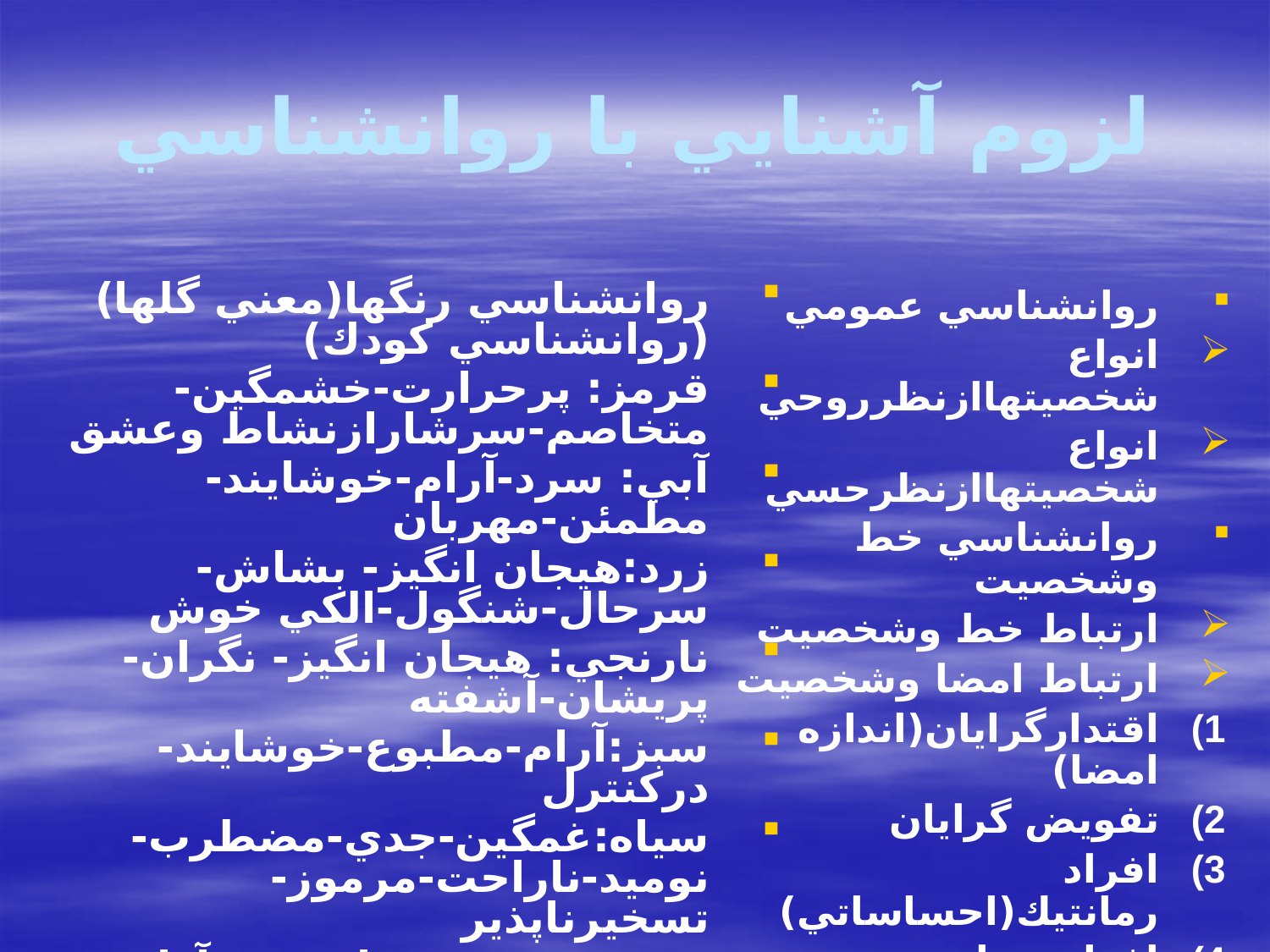

# لزوم آشنايي با روانشناسي
روانشناسي رنگها(معني گلها)(روانشناسي كودك)
قرمز: پرحرارت-خشمگين-متخاصم-سرشارازنشاط وعشق
آبي: سرد-آرام-خوشايند-مطمئن-مهربان
زرد:هيجان انگيز- بشاش-سرحال-شنگول-الكي خوش
نارنجي: هيجان انگيز- نگران-پريشان-آشفته
سبز:آرام-مطبوع-خوشايند-دركنترل
سياه:غمگين-جدي-مضطرب-نوميد-ناراحت-مرموز-تسخيرناپذير
سفيد:مسرور-شاد-سرد-آرام-پاك-يكرنگ
قهوه اي:پركار-فعال-جدي-باانگيزه
روانشناسي عمومي
انواع شخصيتهاازنظرروحي
انواع شخصيتهاازنظرحسي
روانشناسي خط وشخصيت
ارتباط خط وشخصيت
ارتباط امضا وشخصيت
اقتدارگرايان(اندازه امضا)
تفويض گرايان
افراد رمانتيك(احساساتي)
افراد پررازورمز
روانشناسي بازرگاني